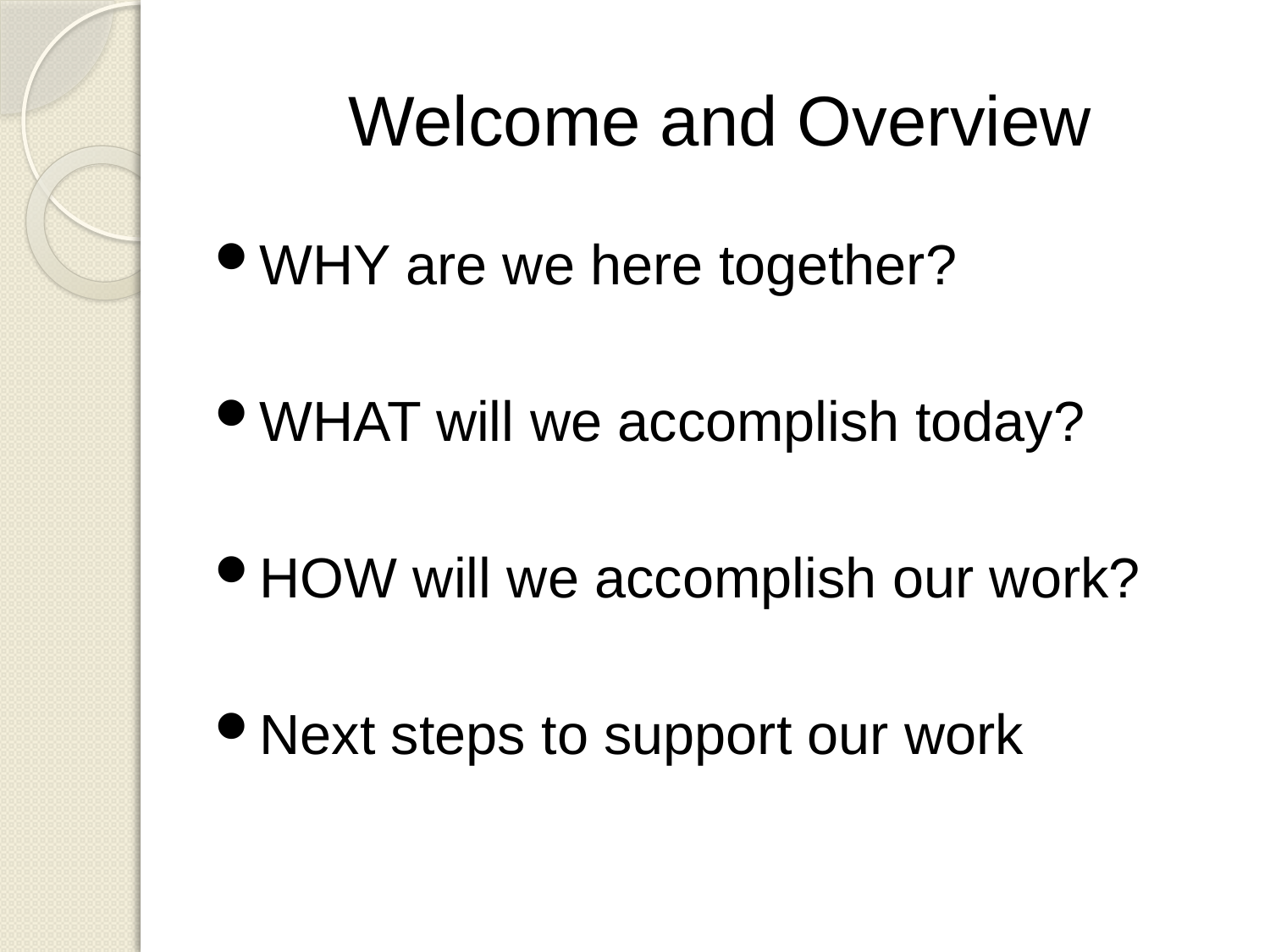

# Welcome and Overview
WHY are we here together?

WHAT will we accomplish today?

HOW will we accomplish our work?

Next steps to support our work